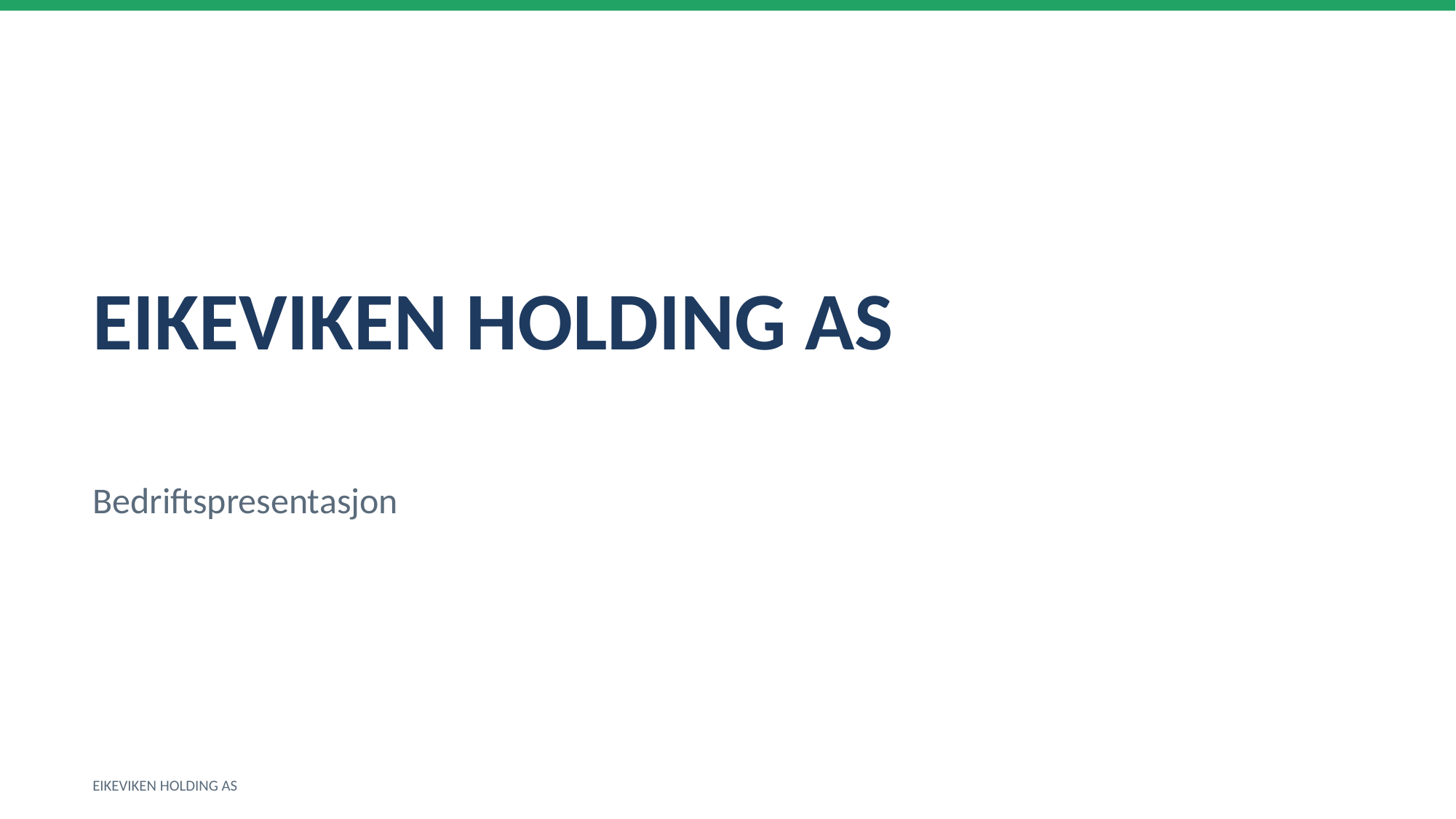

EIKEVIKEN HOLDING AS
Bedriftspresentasjon
EIKEVIKEN HOLDING AS